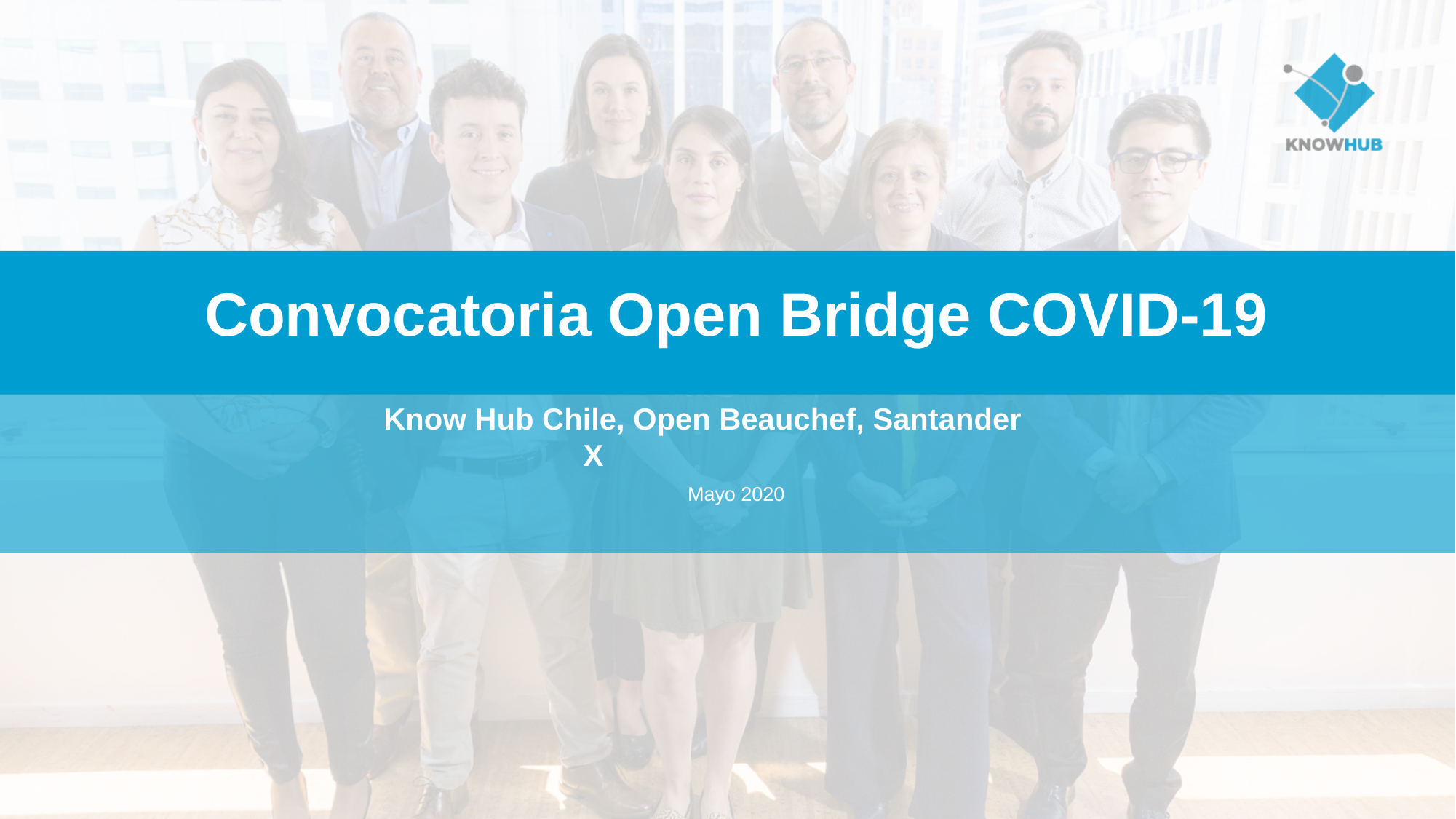

Convocatoria Open Bridge COVID-19

		Know Hub Chile, Open Beauchef, Santander X
Mayo 2020